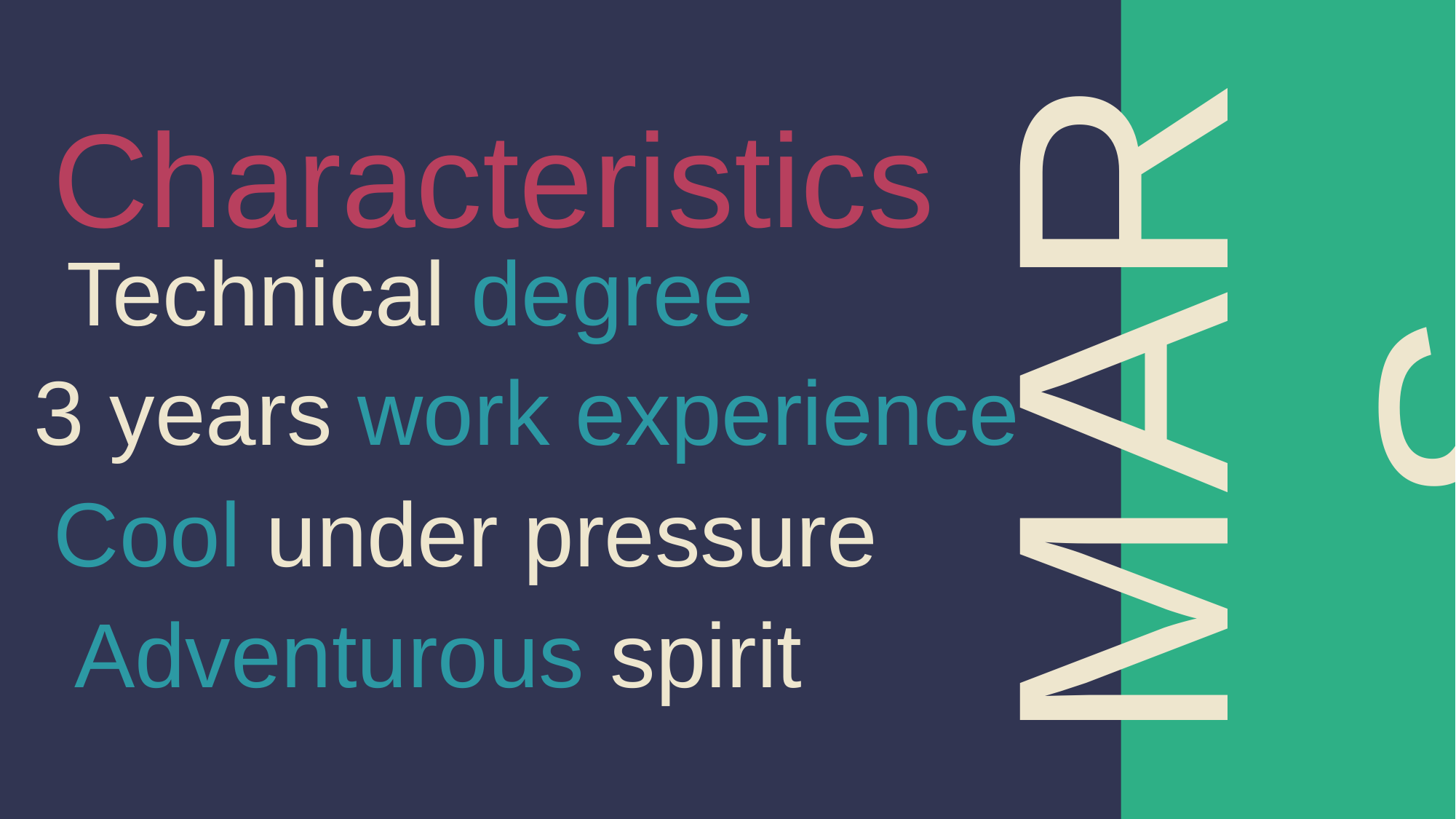

Characteristics
Technical degree
MARS
3 years work experience
Cool under pressure
Adventurous spirit